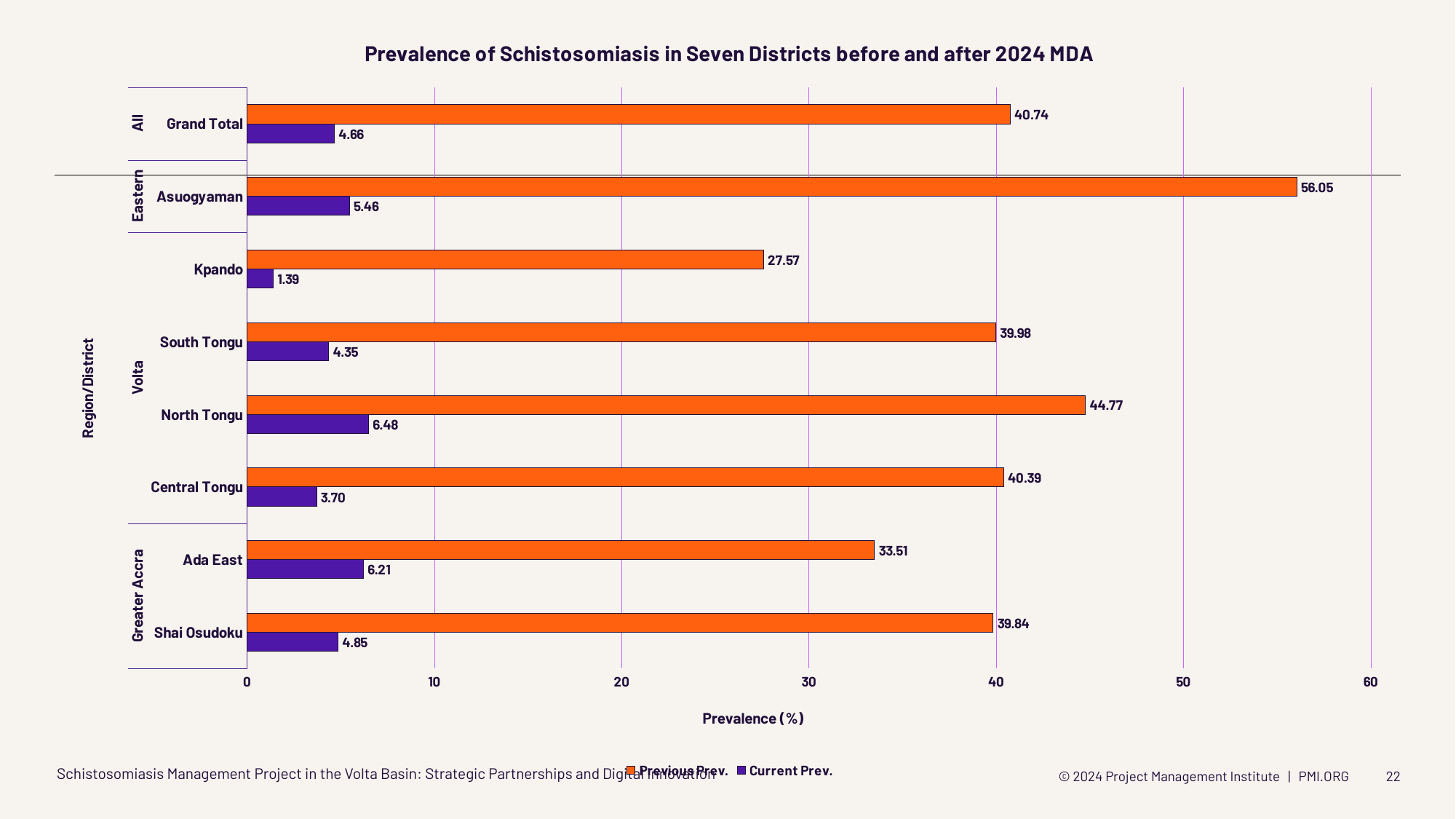

### Chart: Prevalence of Schistosomiasis in Seven Districts before and after 2024 MDA

| Category | Current Prev. | Previous Prev. |
|---|---|---|
| Shai Osudoku | 4.85155684286749 | 39.84 |
| Ada East | 6.208842897460019 | 33.50714285714286 |
| Central Tongu | 3.7037037037037033 | 40.394285714285715 |
| North Tongu | 6.479481641468683 | 44.766 |
| South Tongu | 4.3478260869565215 | 39.9794708994709 |
| Kpando | 1.3888888888888888 | 27.570000000000004 |
| Asuogyaman | 5.4613935969868175 | 56.05 |
| Grand Total | 4.658151765589782 | 40.744352985638706 |
Schistosomiasis Management Project in the Volta Basin: Strategic Partnerships and Digital Innovation